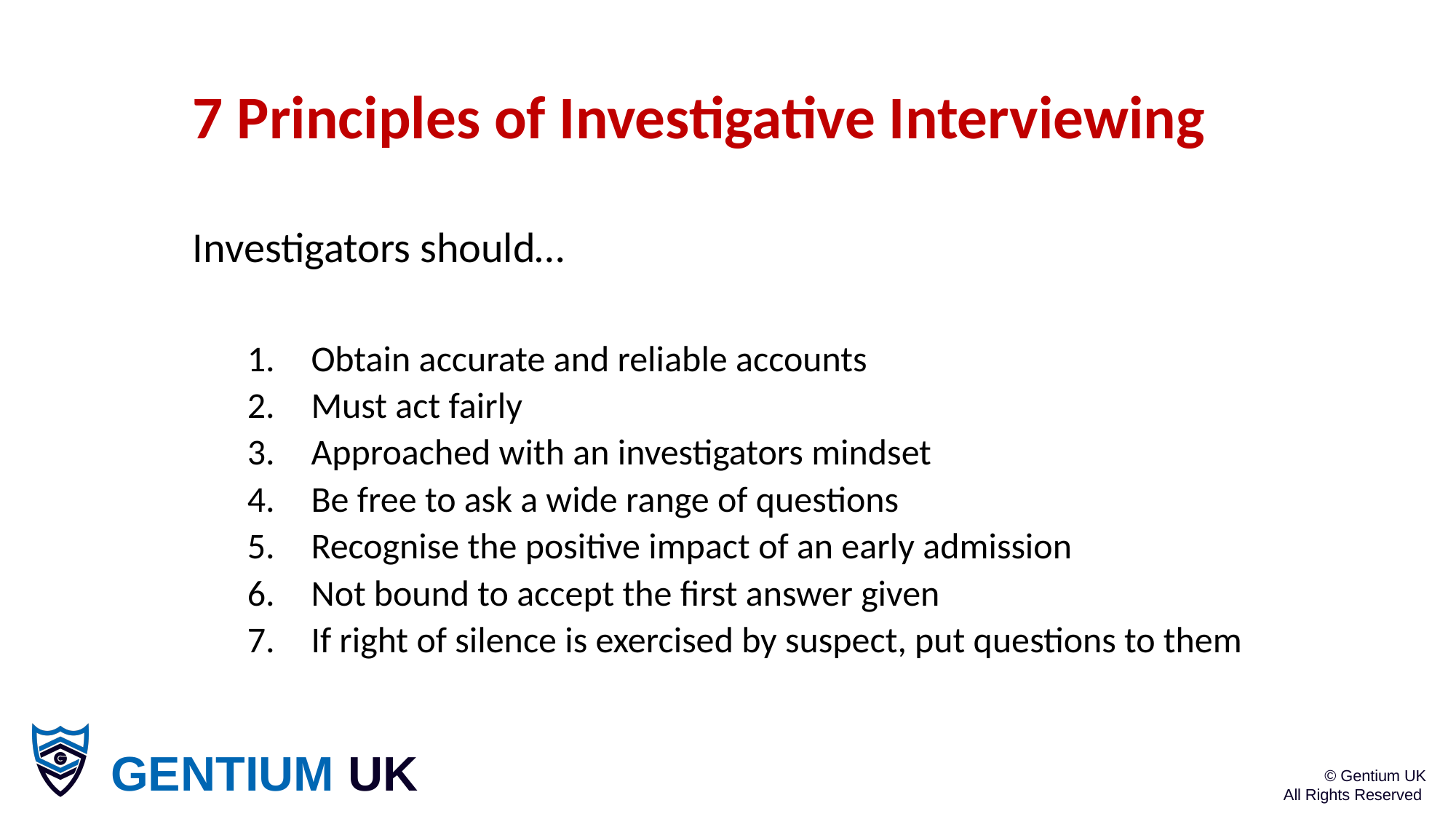

# 7 Principles of Investigative Interviewing
Investigators should…

Obtain accurate and reliable accounts
Must act fairly
Approached with an investigators mindset
Be free to ask a wide range of questions
Recognise the positive impact of an early admission
Not bound to accept the first answer given
If right of silence is exercised by suspect, put questions to them